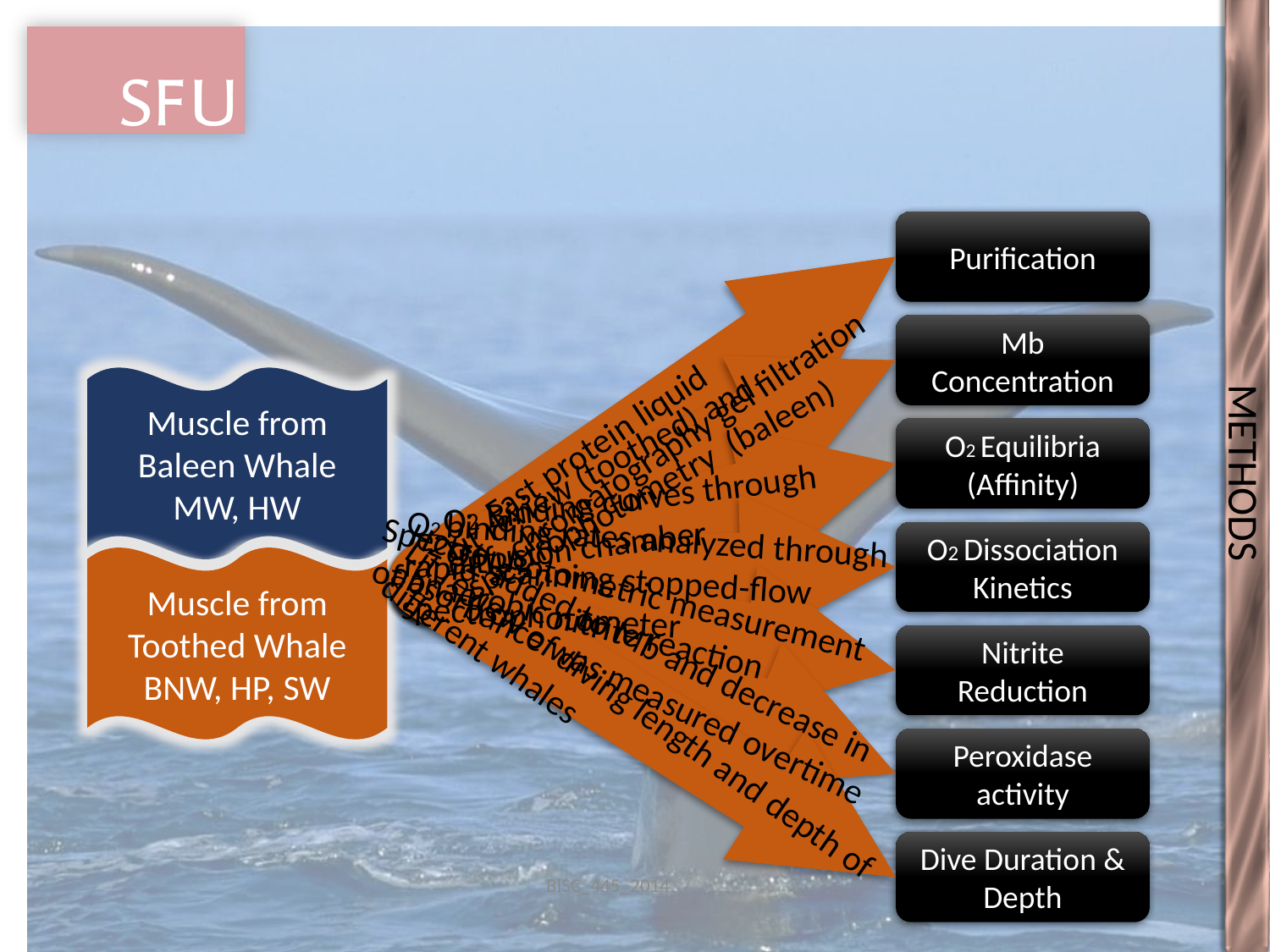

METHODS
#
Purification
Mb Concentration
Fast protein liquid chromatography gel filtration
Muscle from Baleen Whale
MW, HW
Muscle from Toothed Whale
BNW, HP, SW
Lit review (toothed) and spectrophotometry  (baleen)
O2 Equilibria
(Affinity)
O2 Binding curves through diffusion chamber
O2 binding rates analyzed through  rapid-scanning stopped-flow spectrophotometer
O2 Dissociation Kinetics
Spectrophotometric measurement of anaerobic nitrite reaction
H2O2 added to Mb and decrease in absorbance was measured overtime
Nitrite Reduction
Lit review of diving length and depth of different whales
Peroxidase activity
Dive Duration & Depth
BISC_445_2014
15